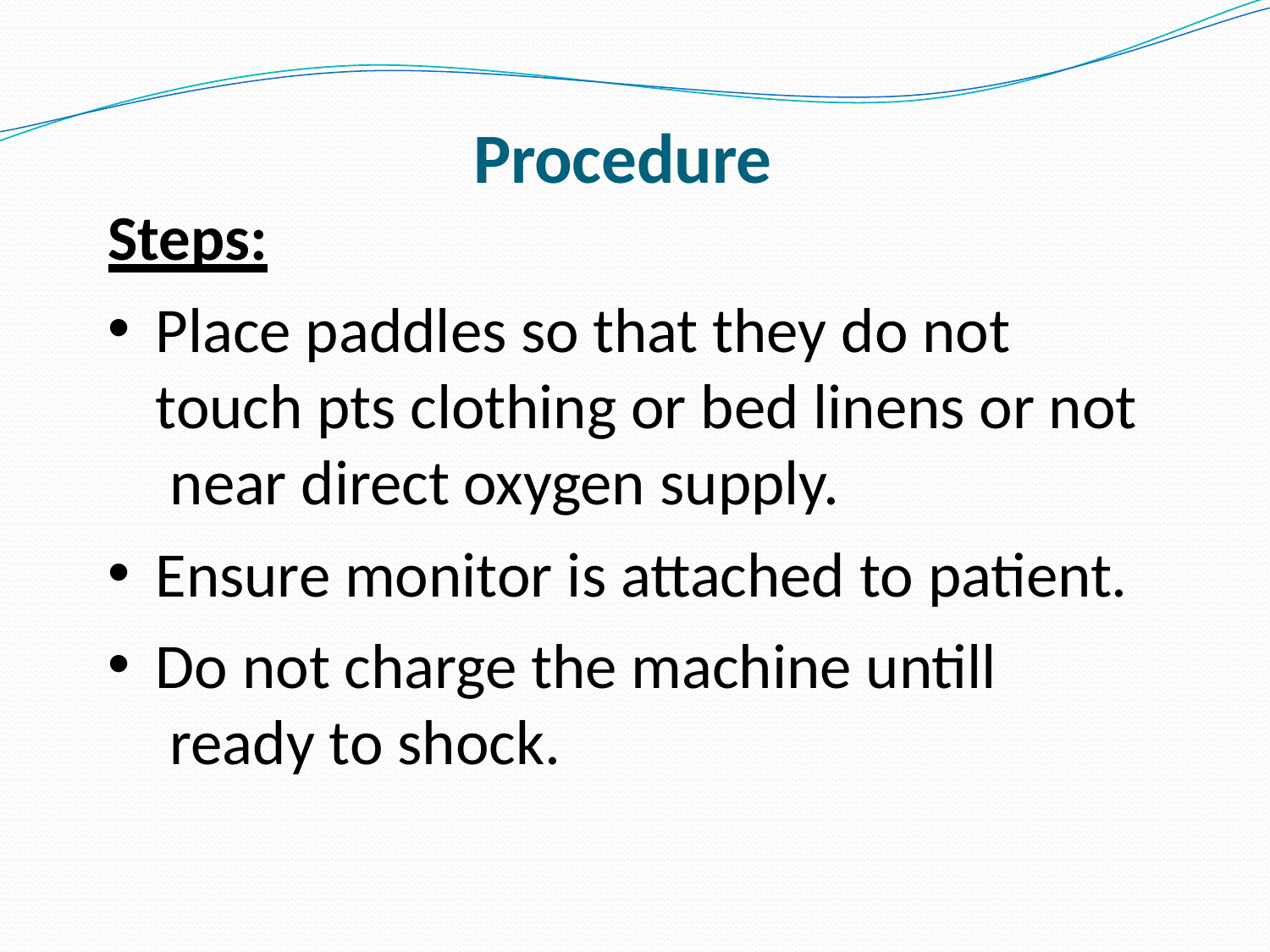

# Procedure
Steps:
Place paddles so that they do not  touch pts clothing or bed linens or not  near direct oxygen supply.
Ensure monitor is attached to patient.
Do not charge the machine untill  ready to shock.